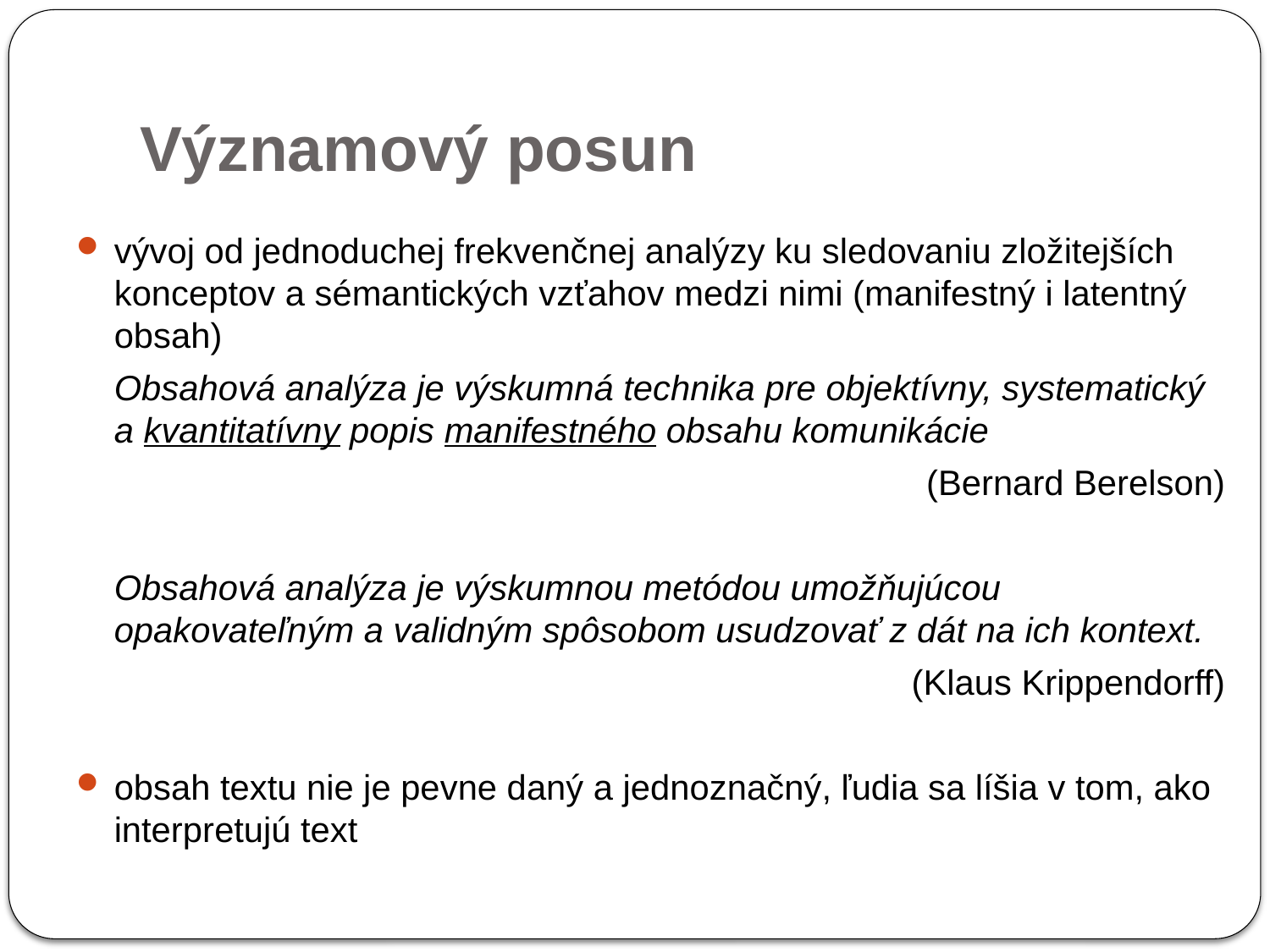

# Významový posun
vývoj od jednoduchej frekvenčnej analýzy ku sledovaniu zložitejších konceptov a sémantických vzťahov medzi nimi (manifestný i latentný obsah)
	Obsahová analýza je výskumná technika pre objektívny, systematický a kvantitatívny popis manifestného obsahu komunikácie
(Bernard Berelson)

	Obsahová analýza je výskumnou metódou umožňujúcou opakovateľným a validným spôsobom usudzovať z dát na ich kontext.
(Klaus Krippendorff)

obsah textu nie je pevne daný a jednoznačný, ľudia sa líšia v tom, ako interpretujú text